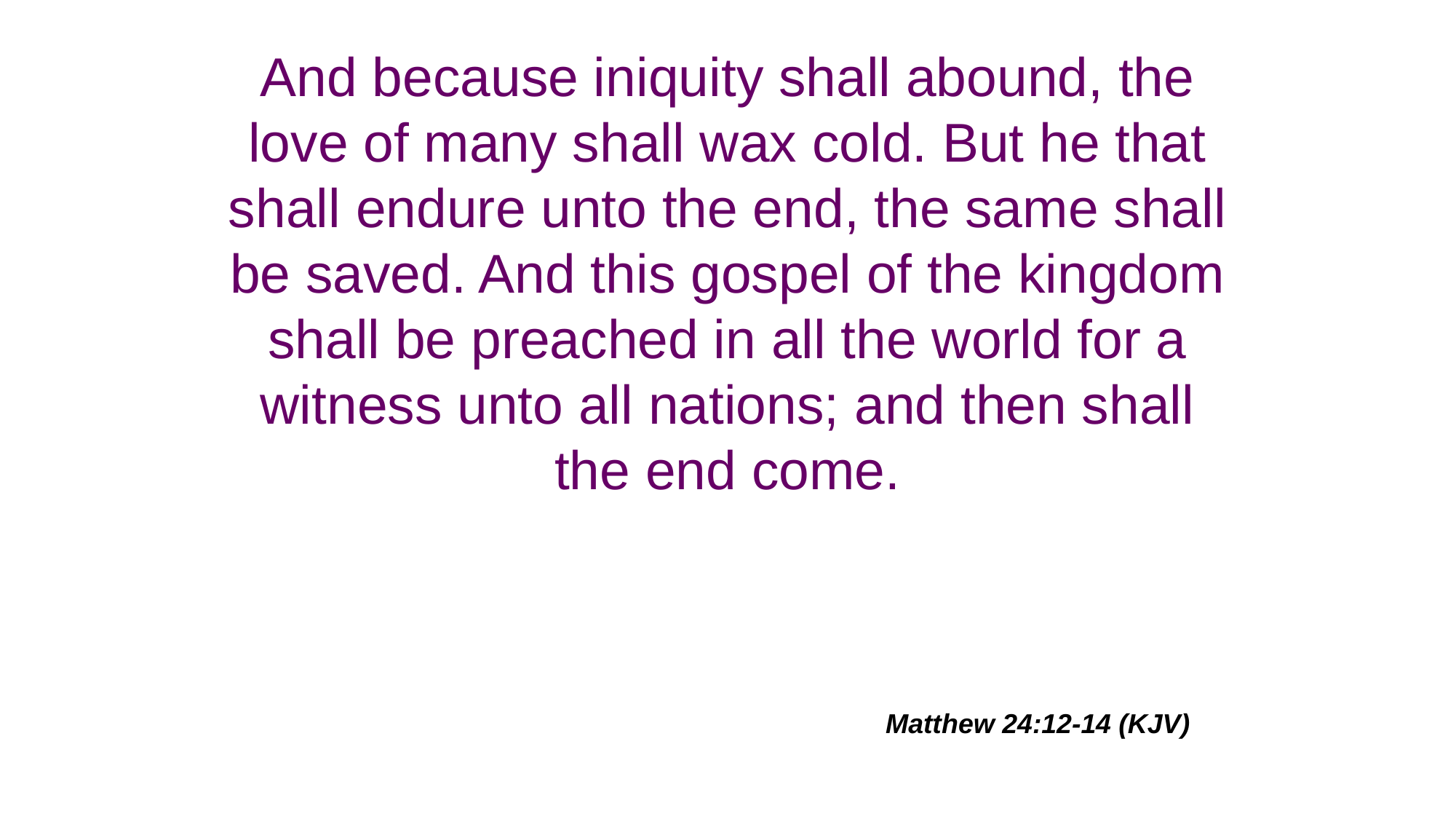

# And because iniquity shall abound, the love of many shall wax cold. But he that shall endure unto the end, the same shall be saved. And this gospel of the kingdom shall be preached in all the world for a witness unto all nations; and then shall the end come.
Matthew 24:12-14 (KJV)